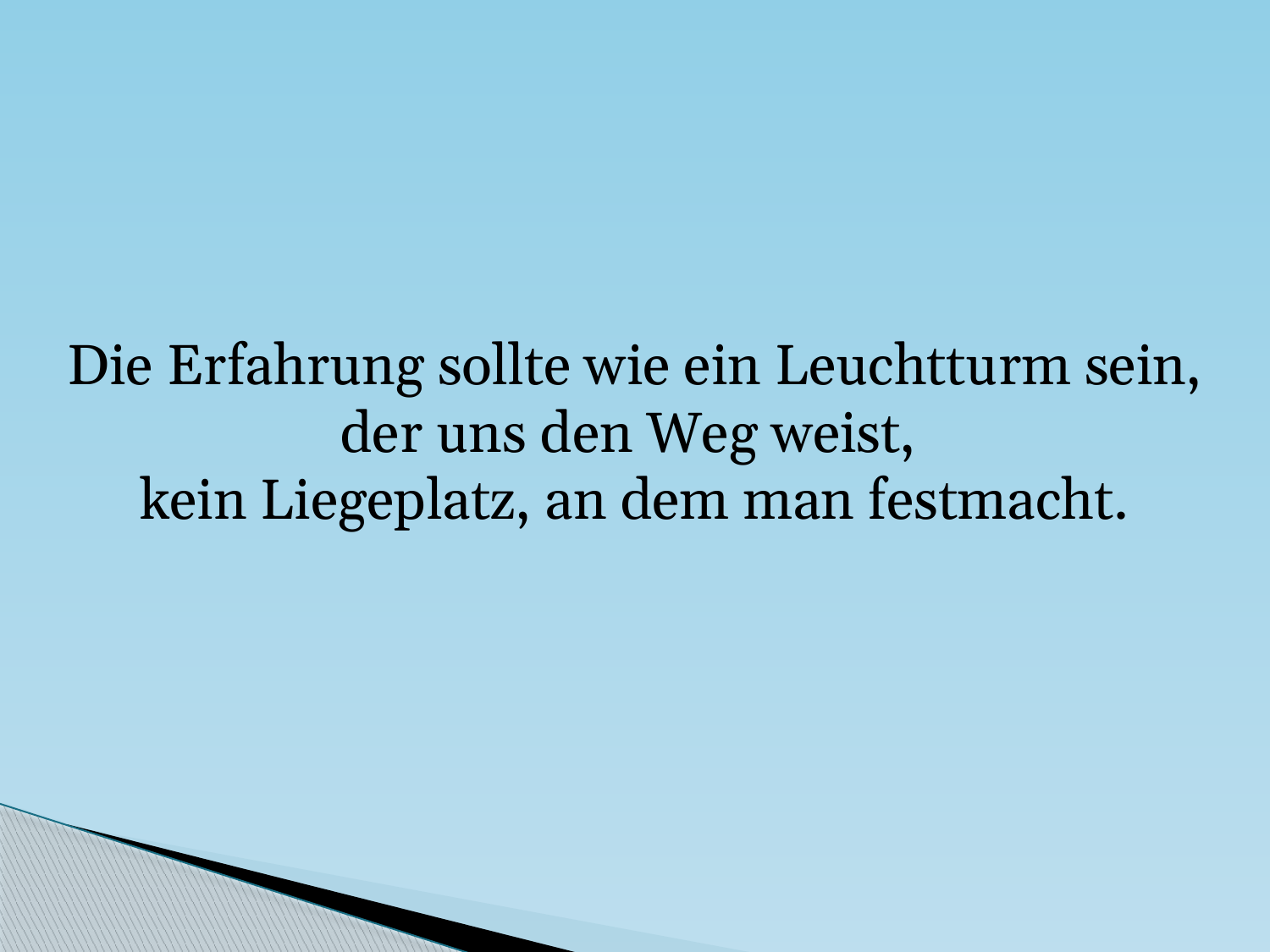

Die Erfahrung sollte wie ein Leuchtturm sein,
der uns den Weg weist,
kein Liegeplatz, an dem man festmacht.